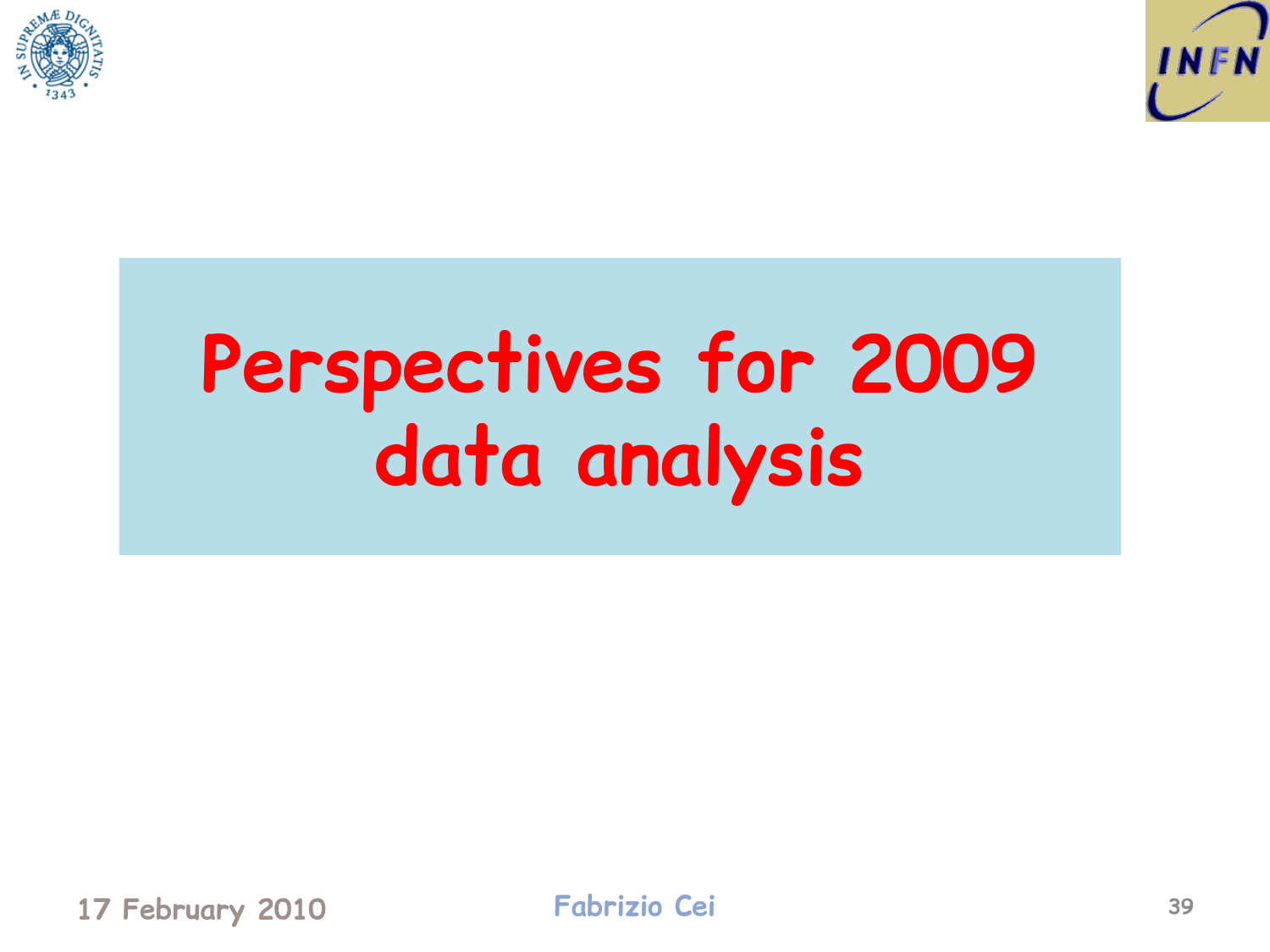

# Perspectives for 2009 data analysis
17 February 2010
Fabrizio Cei
39